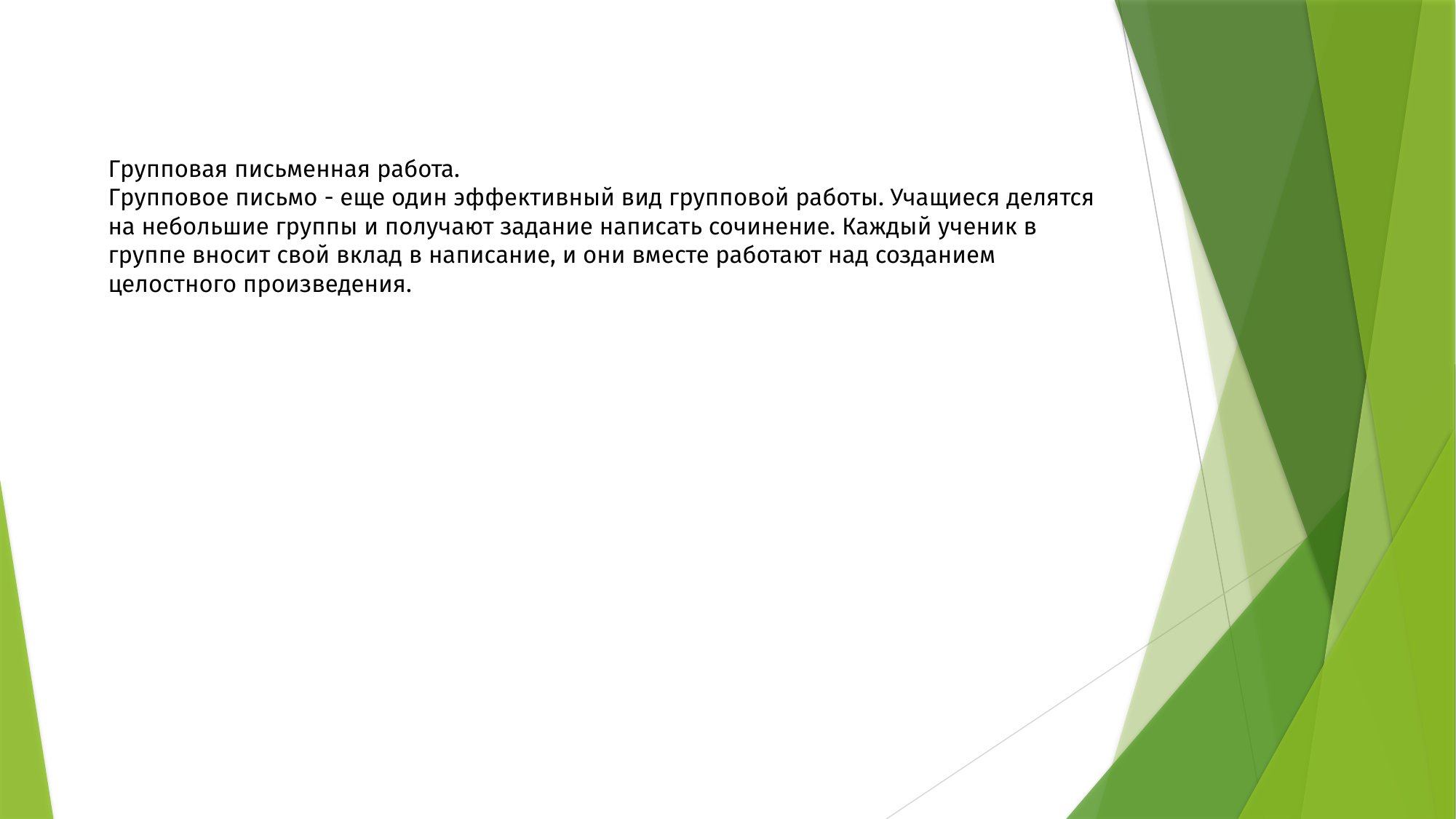

# Групповая письменная работа. Групповое письмо - еще один эффективный вид групповой работы. Учащиеся делятся на небольшие группы и получают задание написать сочинение. Каждый ученик в группе вносит свой вклад в написание, и они вместе работают над созданием целостного произведения.